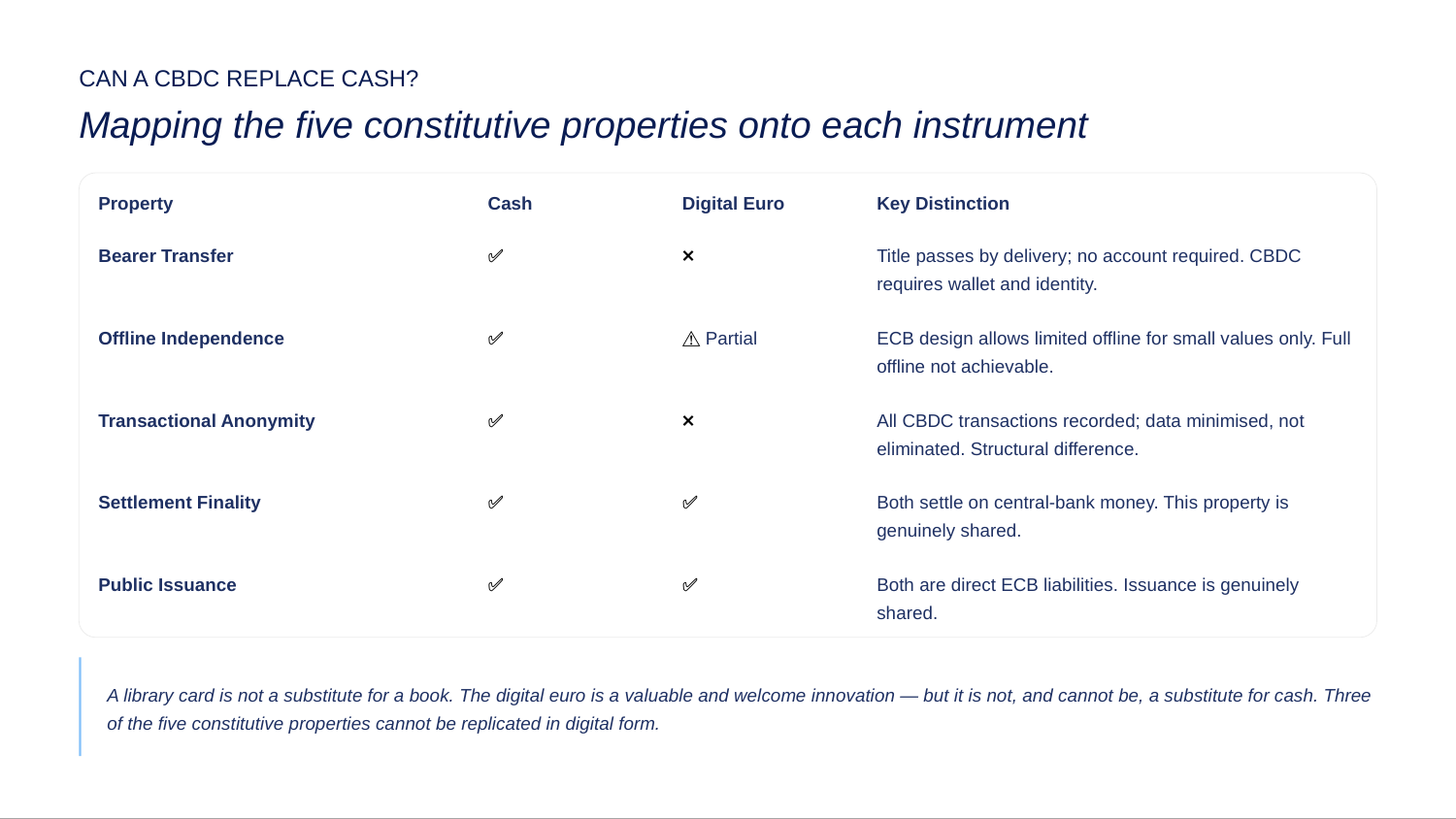

CAN A CBDC REPLACE CASH?
Mapping the five constitutive properties onto each instrument

Property
Cash
Digital Euro
Key Distinction
Bearer Transfer
✅
❌
Title passes by delivery; no account required. CBDC requires wallet and identity.
Offline Independence
✅
⚠️ Partial
ECB design allows limited offline for small values only. Full offline not achievable.
Transactional Anonymity
✅
❌
All CBDC transactions recorded; data minimised, not eliminated. Structural difference.
Settlement Finality
✅
✅
Both settle on central-bank money. This property is genuinely shared.
Public Issuance
✅
✅
Both are direct ECB liabilities. Issuance is genuinely shared.

A library card is not a substitute for a book. The digital euro is a valuable and welcome innovation — but it is not, and cannot be, a substitute for cash. Three of the five constitutive properties cannot be replicated in digital form.